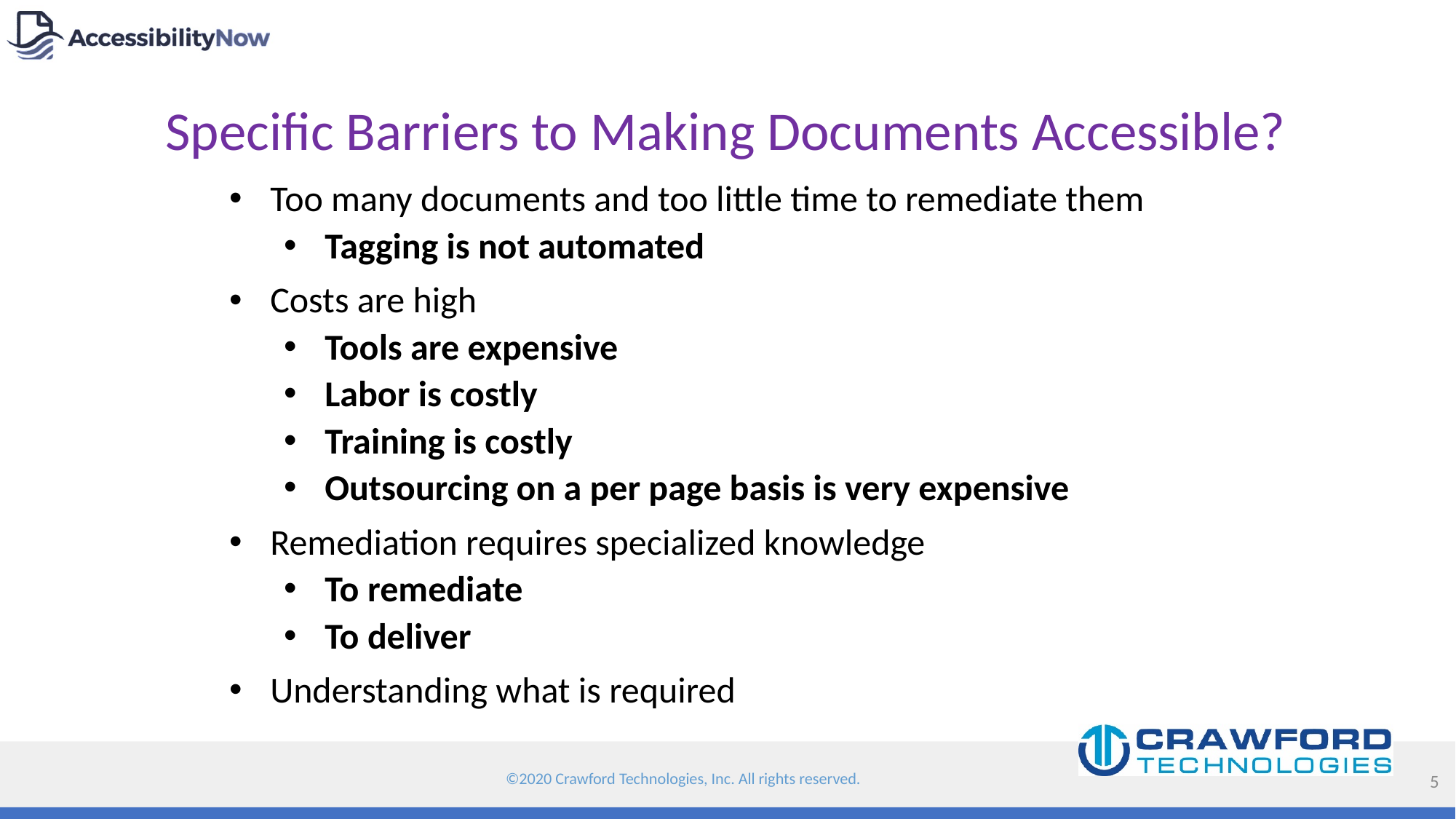

# Specific Barriers to Making Documents Accessible?
Too many documents and too little time to remediate them
Tagging is not automated
Costs are high
Tools are expensive
Labor is costly
Training is costly
Outsourcing on a per page basis is very expensive
Remediation requires specialized knowledge
To remediate
To deliver
Understanding what is required